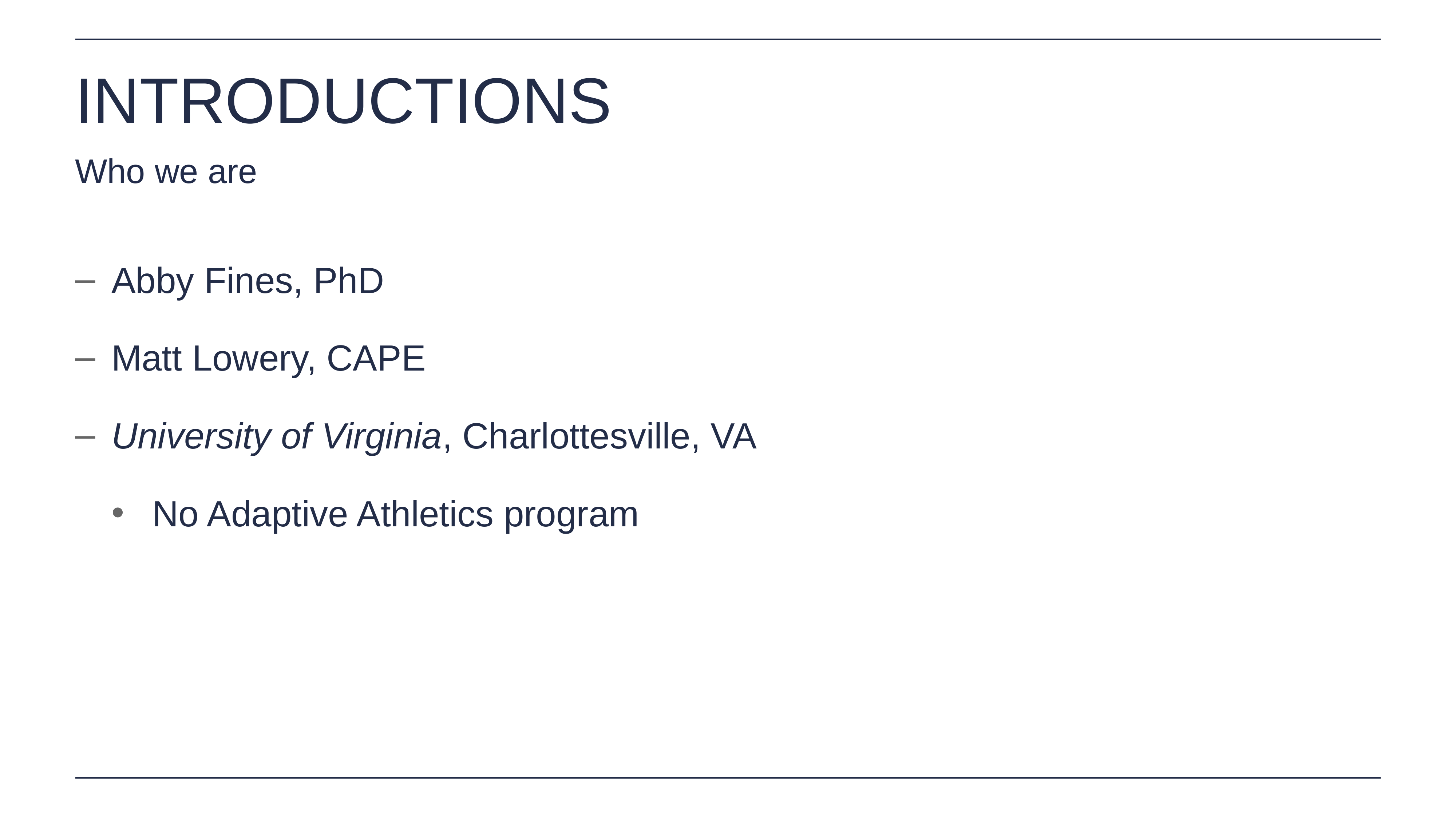

# INTRODUCTIONS
Who we are
Abby Fines, PhD
Matt Lowery, CAPE
University of Virginia, Charlottesville, VA
No Adaptive Athletics program